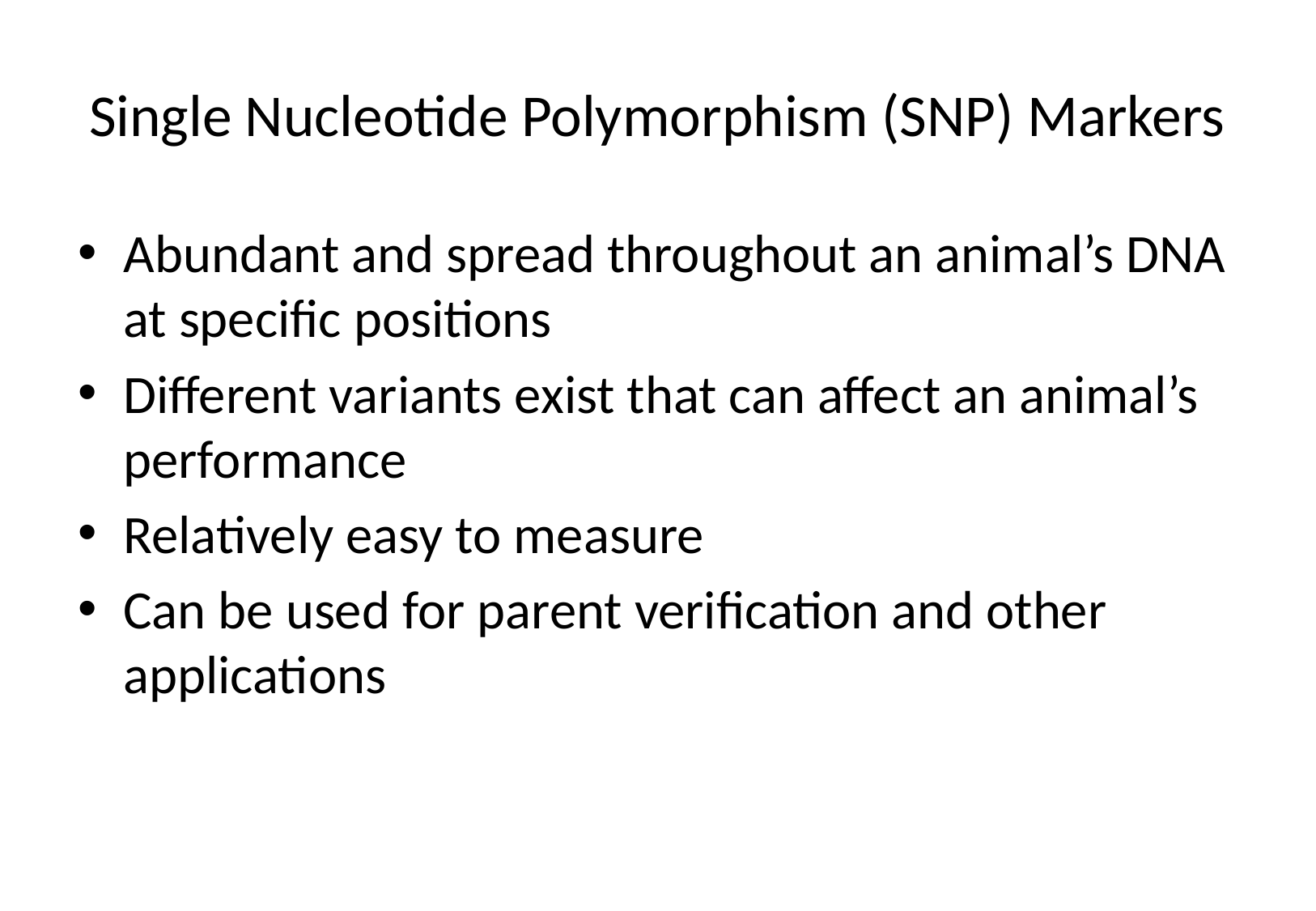

# Single Nucleotide Polymorphism (SNP) Markers
Abundant and spread throughout an animal’s DNA at specific positions
Different variants exist that can affect an animal’s performance
Relatively easy to measure
Can be used for parent verification and other applications